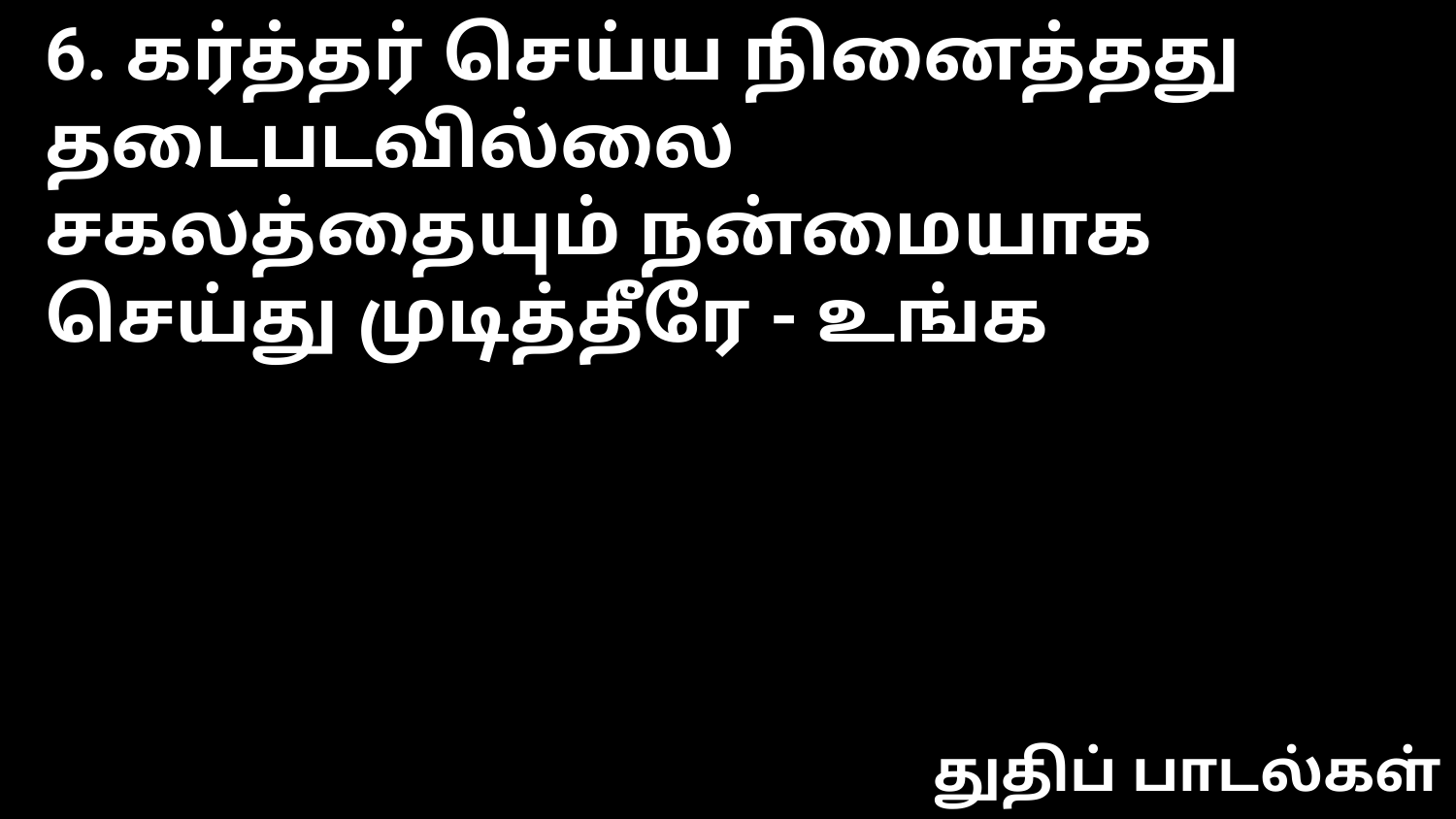

6. கர்த்தர் செய்ய நினைத்தது
தடைபடவில்லை
சகலத்தையும் நன்மையாக
செய்து முடித்தீரே - உங்க

துதிப் பாடல்கள்